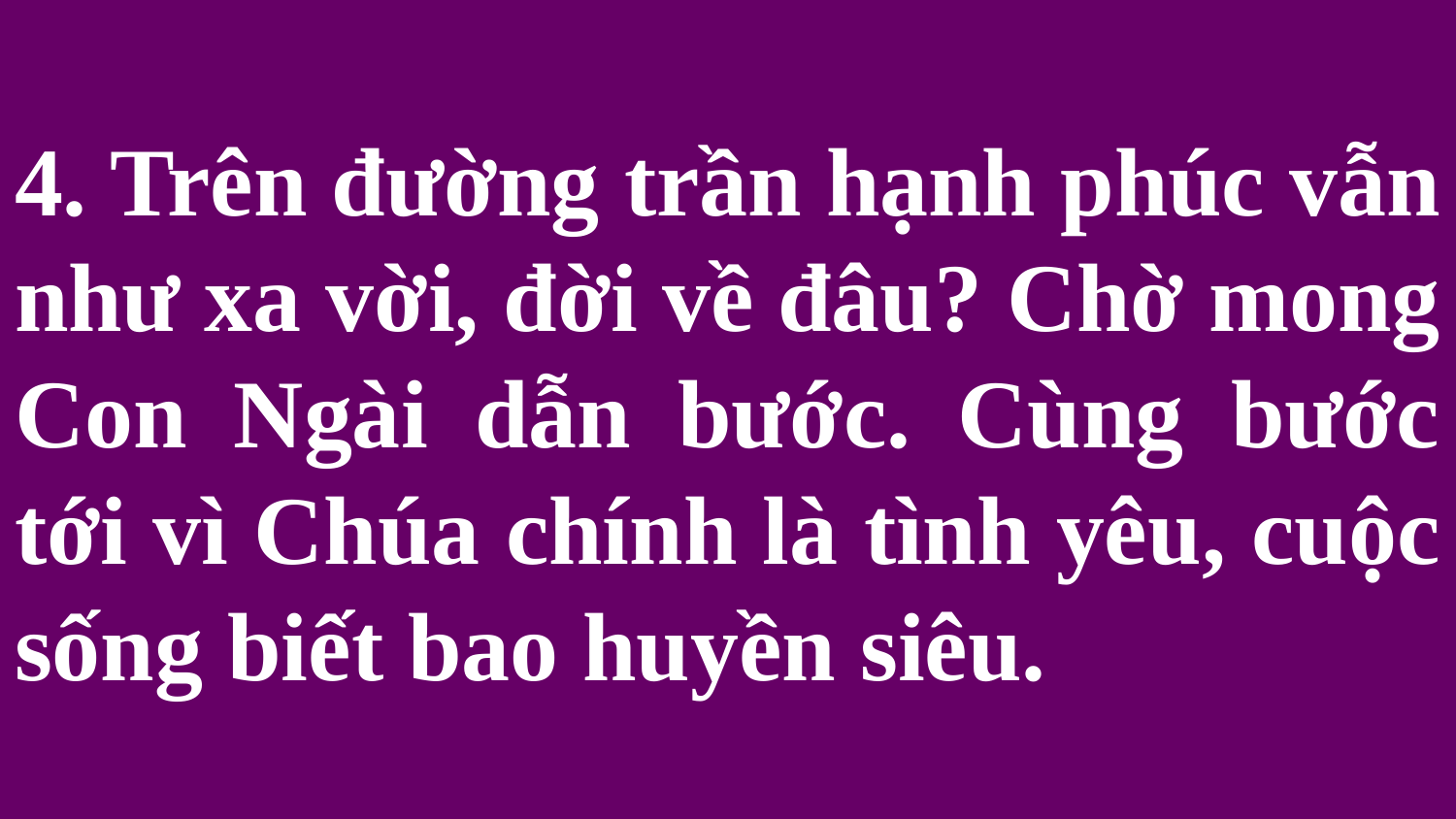

# 4. Trên đường trần hạnh phúc vẫn như xa vời, đời về đâu? Chờ mong Con Ngài dẫn bước. Cùng bước tới vì Chúa chính là tình yêu, cuộc sống biết bao huyền siêu.